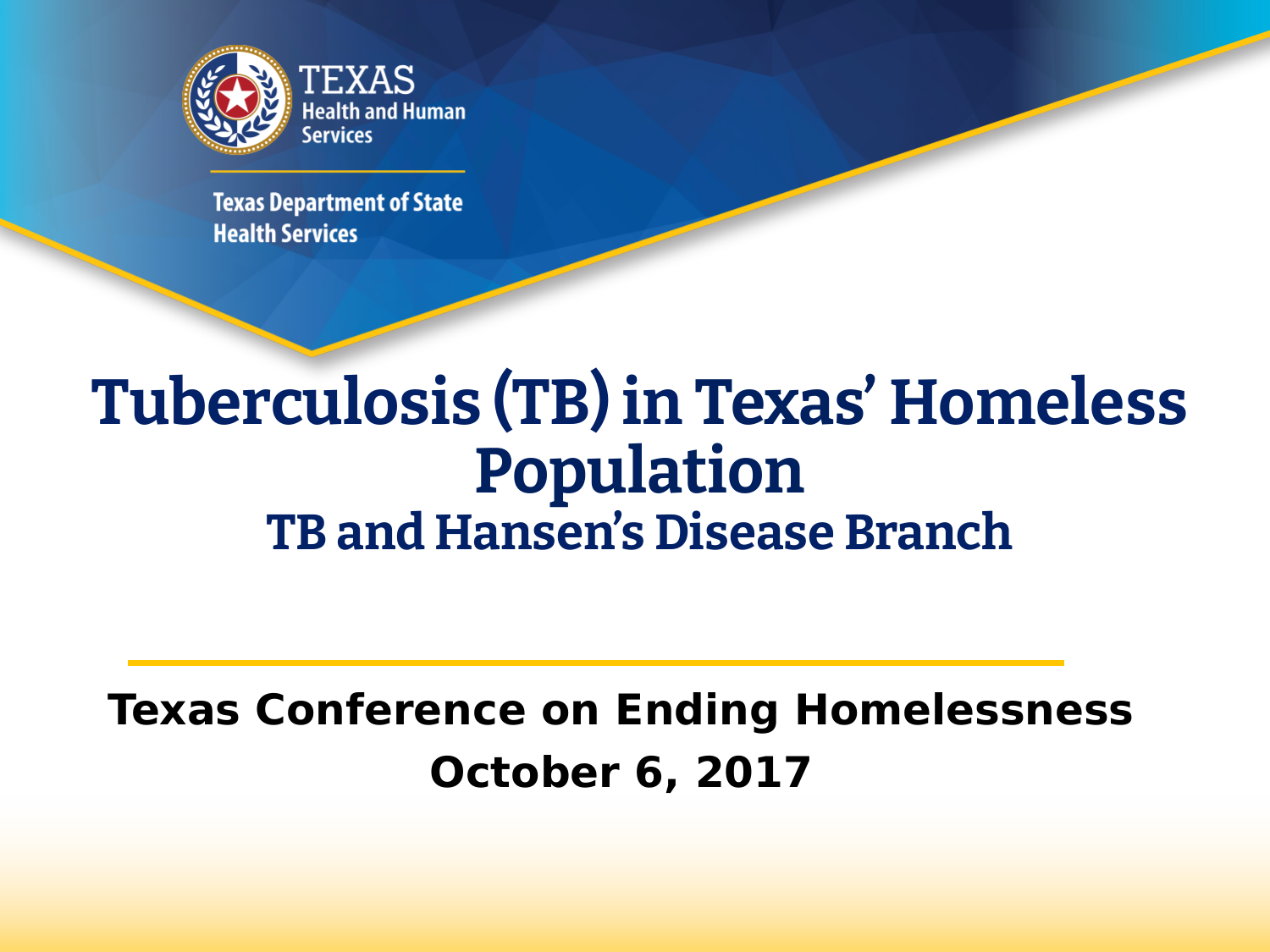

# Tuberculosis (TB) in Texas’ Homeless Population TB and Hansen’s Disease Branch
Texas Conference on Ending Homelessness
October 6, 2017